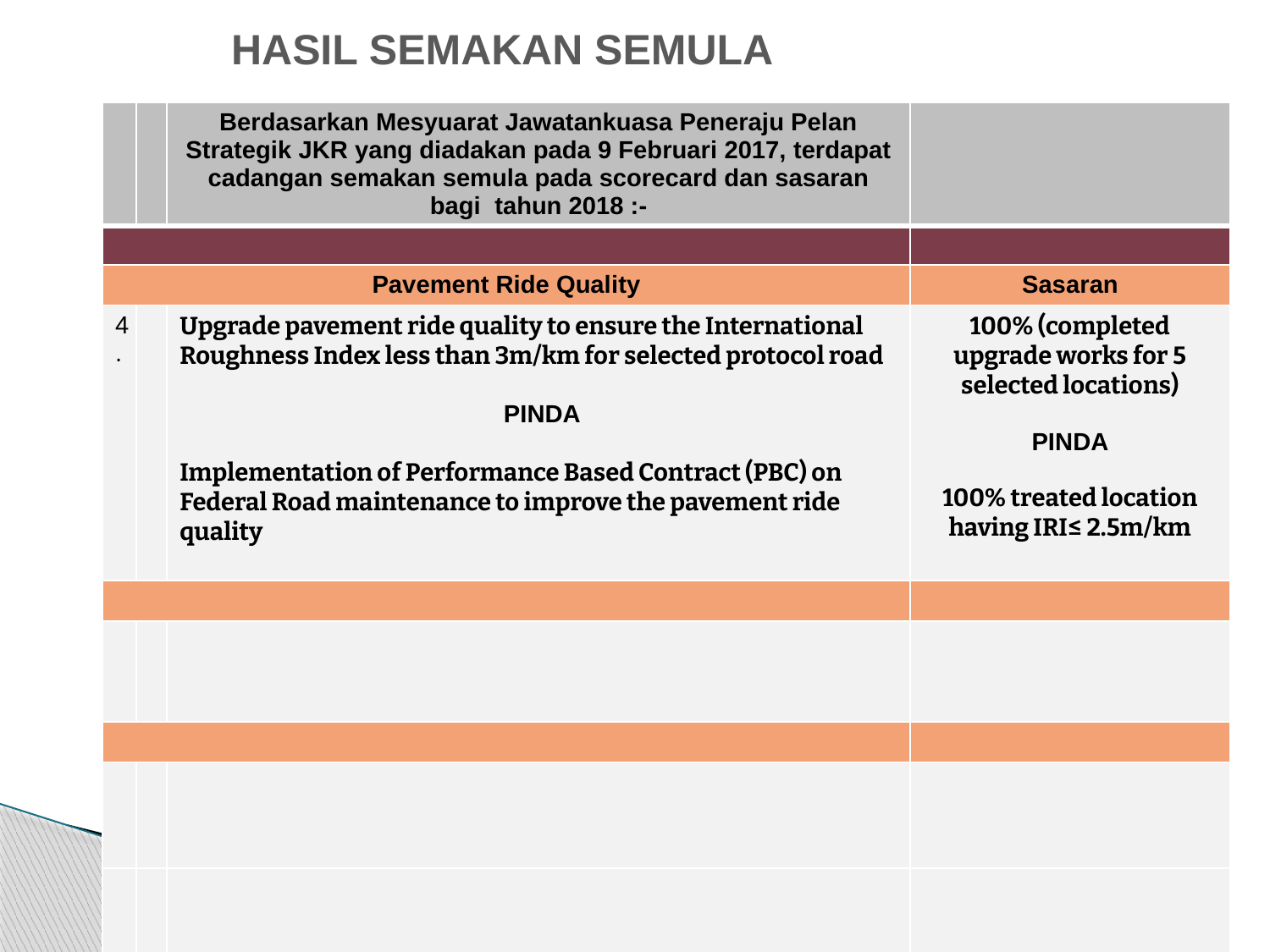

HASIL SEMAKAN SEMULA
|  |  | Berdasarkan Mesyuarat Jawatankuasa Peneraju Pelan Strategik JKR yang diadakan pada 9 Februari 2017, terdapat cadangan semakan semula pada scorecard dan sasaran bagi tahun 2018 :- |  |
| --- | --- | --- | --- |
|  |  |  |  |
| Pavement Ride Quality |  |  | Sasaran |
| 4. |  | Upgrade pavement ride quality to ensure the International Roughness Index less than 3m/km for selected protocol road PINDA Implementation of Performance Based Contract (PBC) on Federal Road maintenance to improve the pavement ride quality | 100% (completed upgrade works for 5 selected locations) PINDA 100% treated location having IRI≤ 2.5m/km |
|  |  |  |  |
|  |  |  |  |
|  |  |  |  |
|  |  |  |  |
|  |  |  |  |